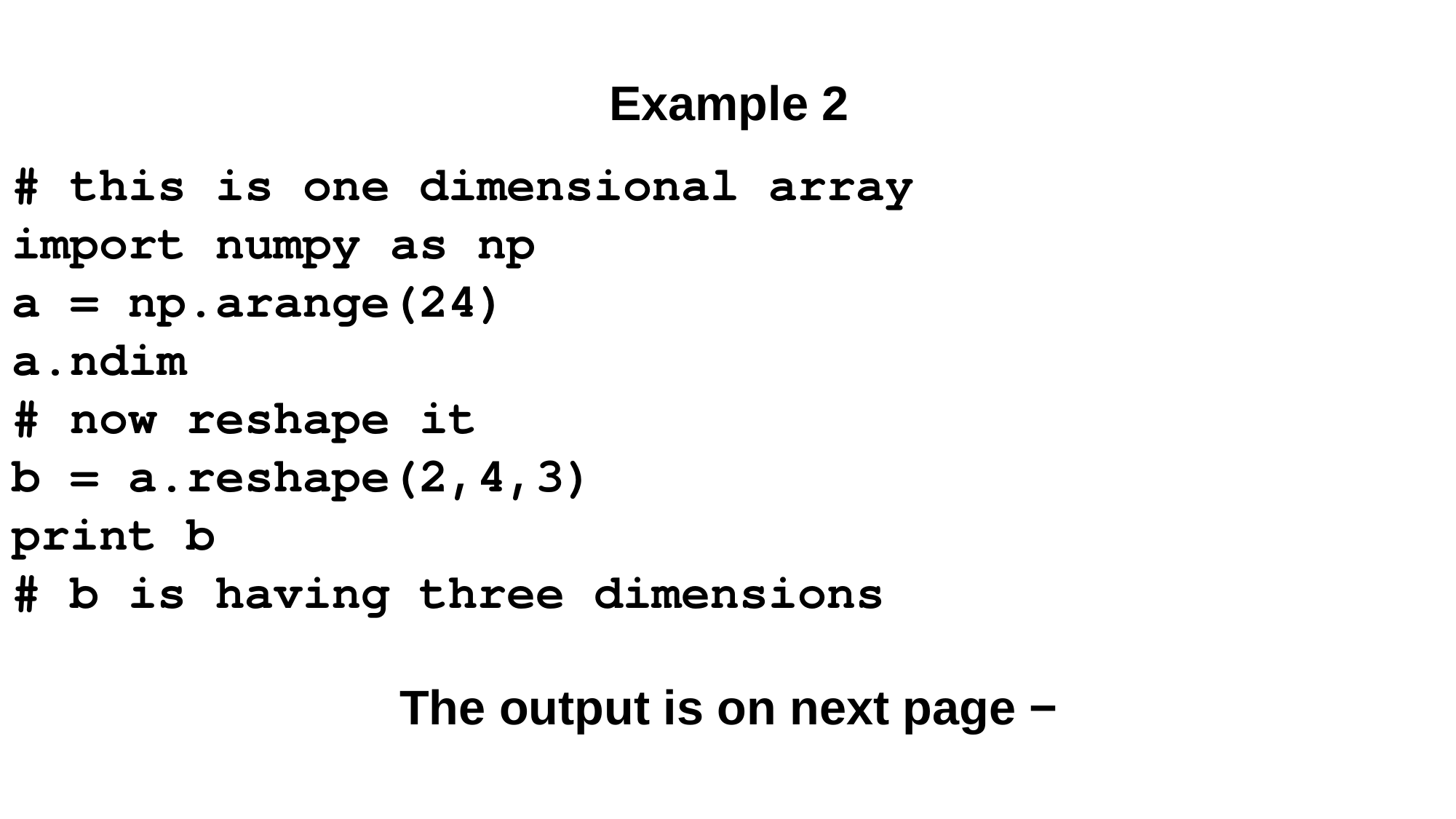

Example 2

# this is one dimensional array
import numpy as np
a = np.arange(24)
a.ndim
# now reshape it
b = a.reshape(2,4,3)
print b
# b is having three dimensions

The output is on next page −